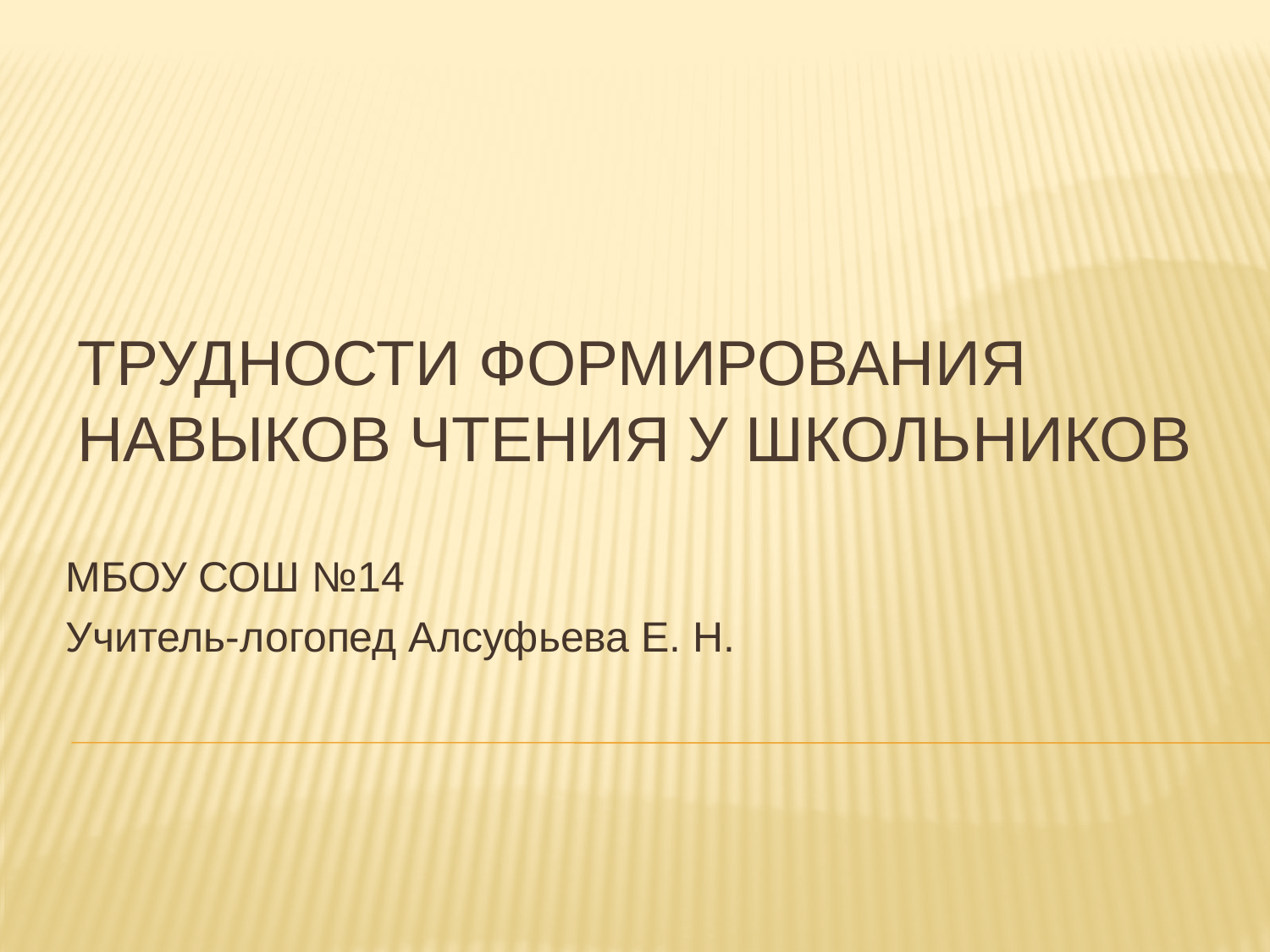

# Трудности формирования навыков чтения у школьников
МБОУ СОШ №14
Учитель-логопед Алсуфьева Е. Н.